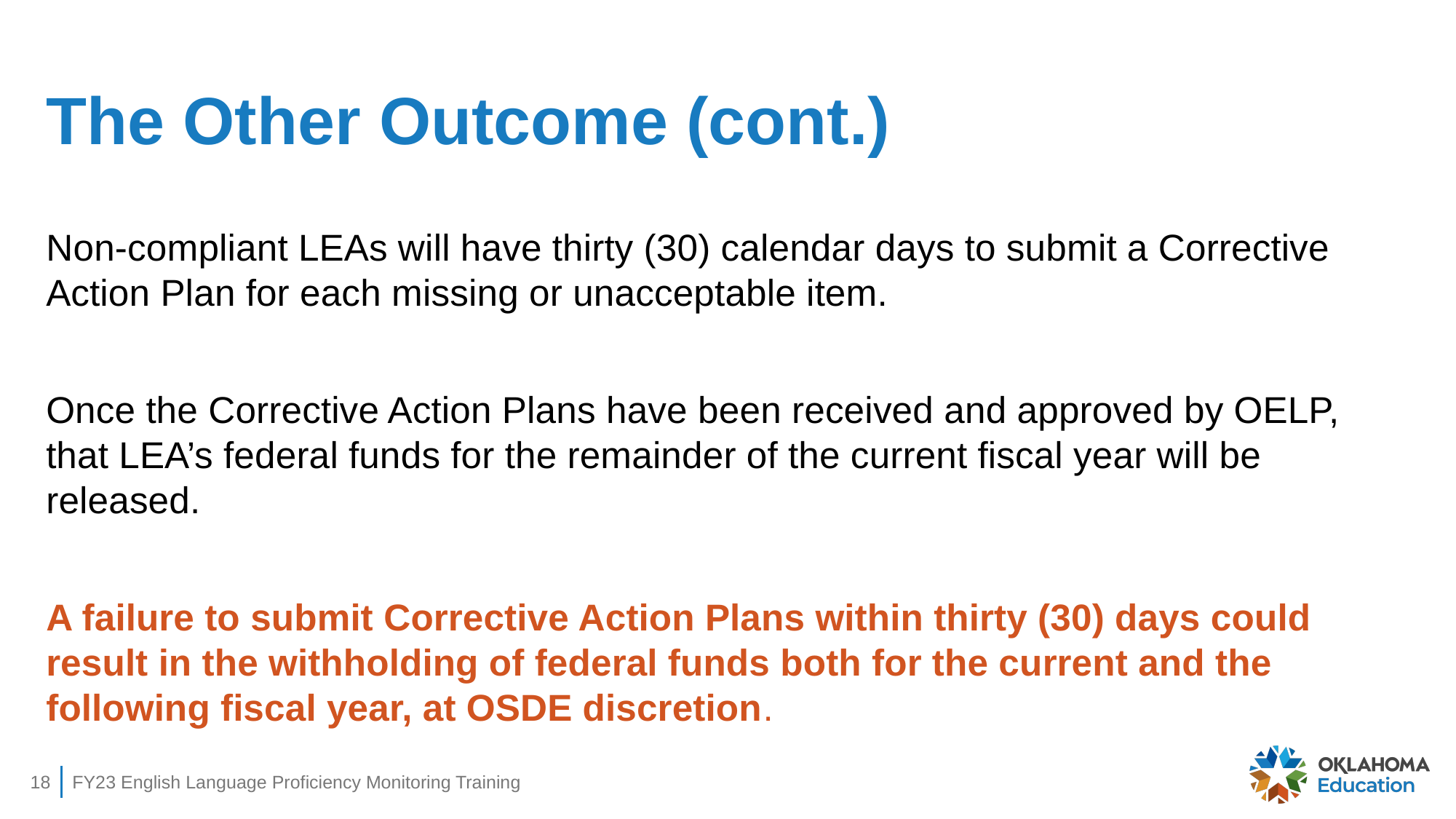

# The Other Outcome (cont.)
Non-compliant LEAs will have thirty (30) calendar days to submit a Corrective Action Plan for each missing or unacceptable item.

Once the Corrective Action Plans have been received and approved by OELP, that LEA’s federal funds for the remainder of the current fiscal year will be released.

A failure to submit Corrective Action Plans within thirty (30) days could result in the withholding of federal funds both for the current and the following fiscal year, at OSDE discretion.

18
FY23 English Language Proficiency Monitoring Training